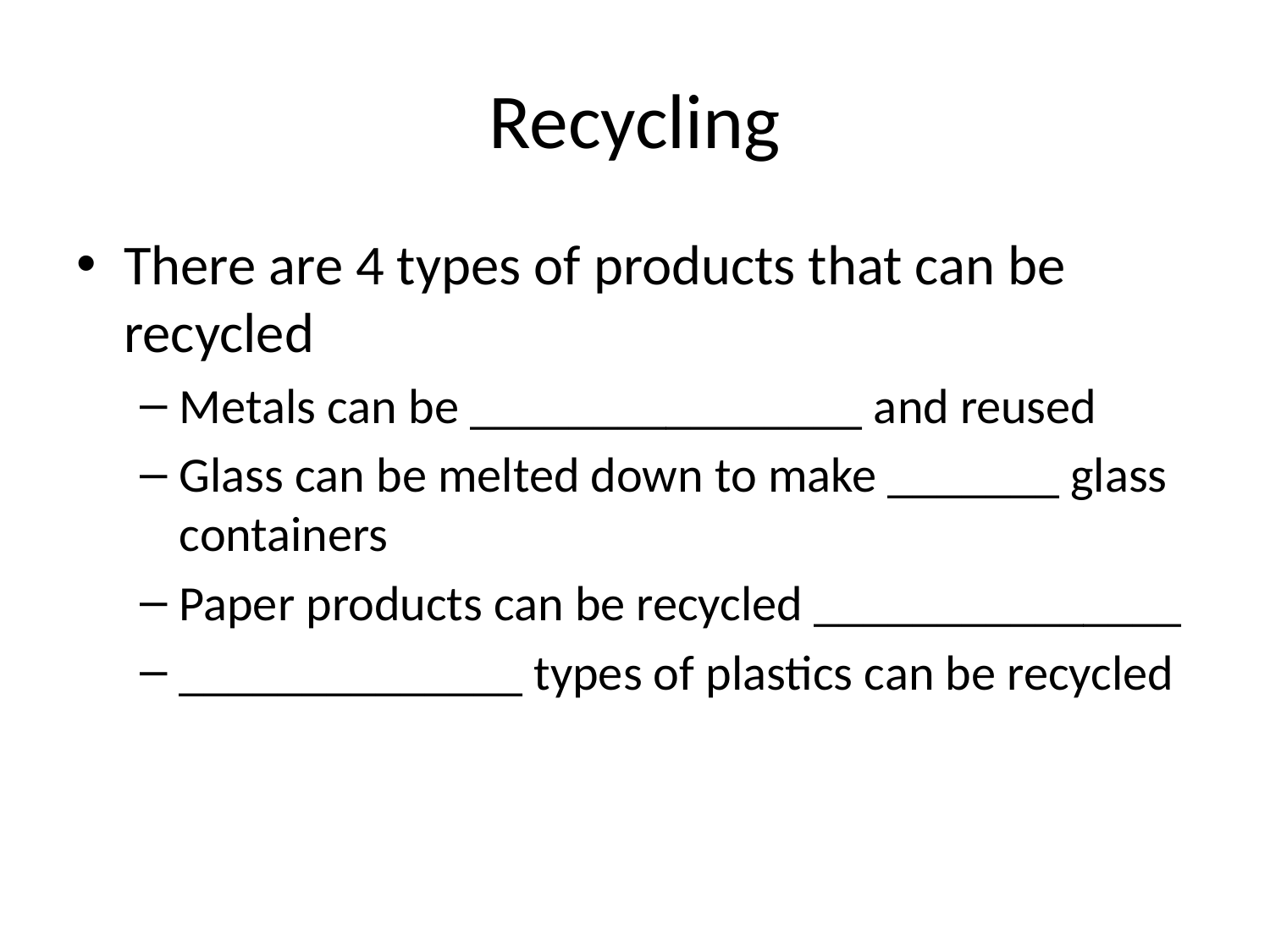

# Recycling
There are 4 types of products that can be recycled
Metals can be ________________ and reused
Glass can be melted down to make _______ glass containers
Paper products can be recycled _______________
______________ types of plastics can be recycled